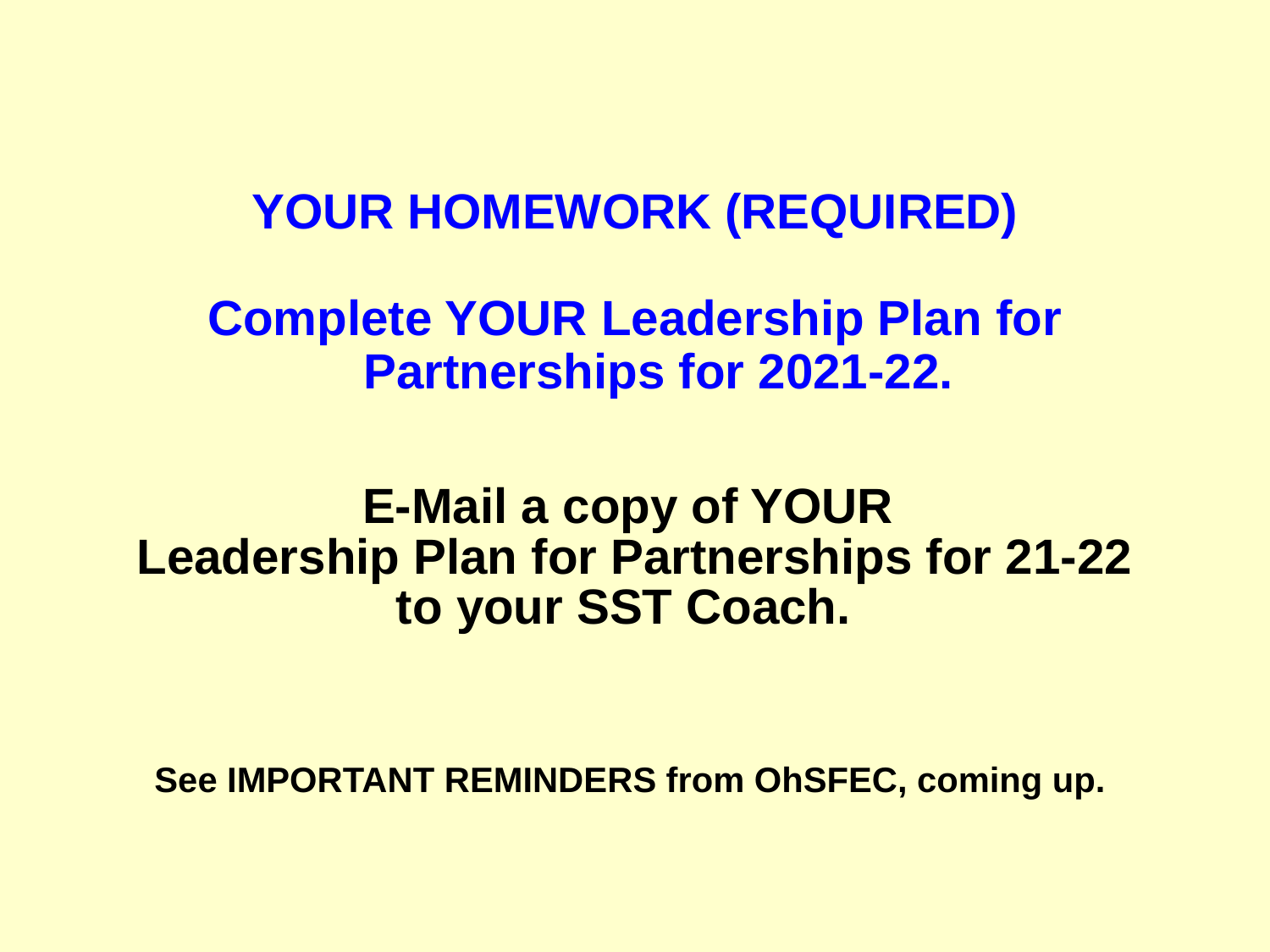

YOUR HOMEWORK (REQUIRED)

Complete YOUR Leadership Plan for Partnerships for 2021-22.

E-Mail a copy of YOUR
Leadership Plan for Partnerships for 21-22
 to your SST Coach.

See IMPORTANT REMINDERS from OhSFEC, coming up.